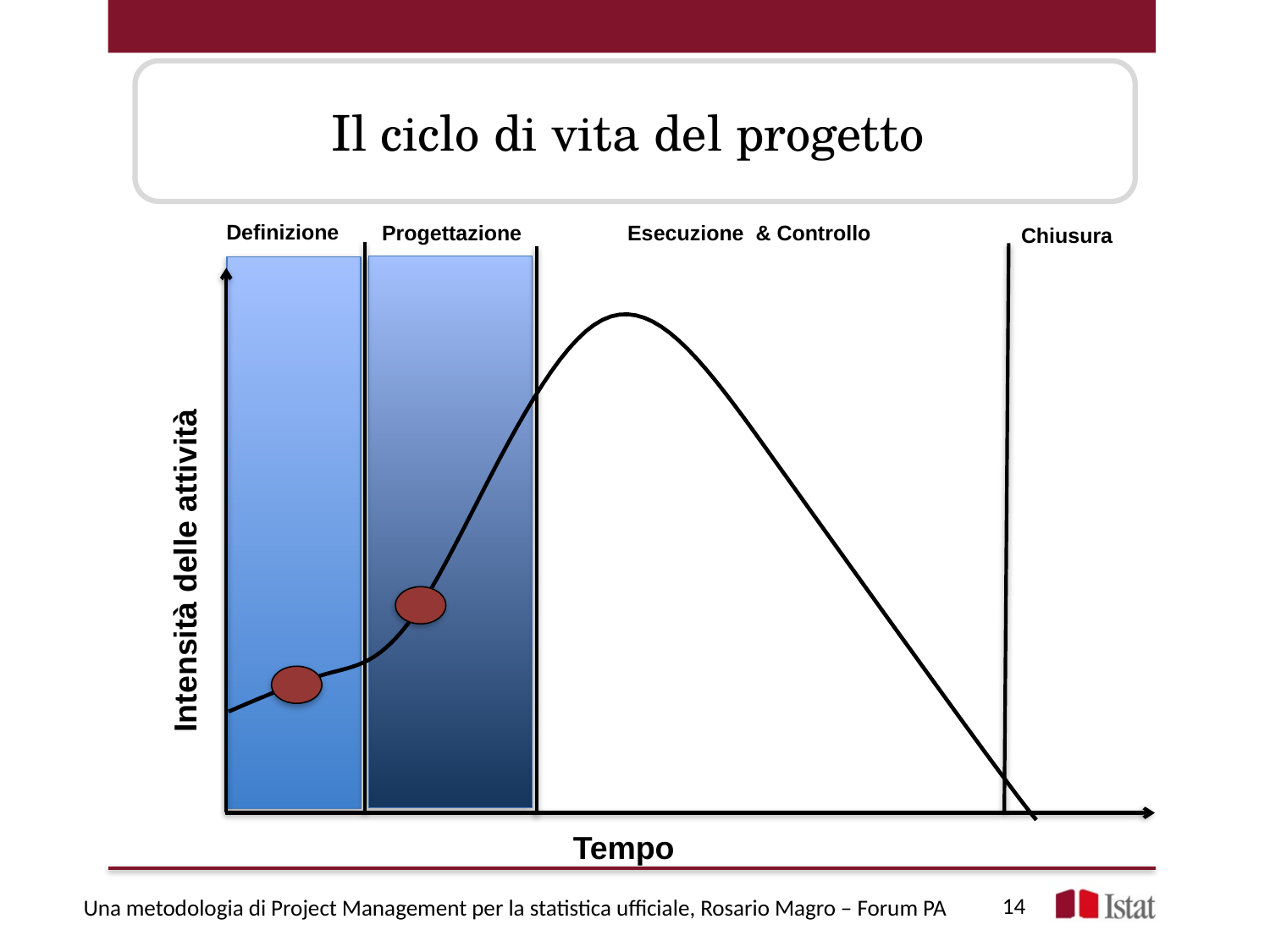

Il ciclo di vita del progetto
Definizione
Progettazione
Esecuzione  & Controllo
Chiusura

### Chart

| Category | Valori Y |
|---|---|
Intensità delle attività
Tempo

14
Una metodologia di Project Management per la statistica ufficiale, Rosario Magro – Forum PA